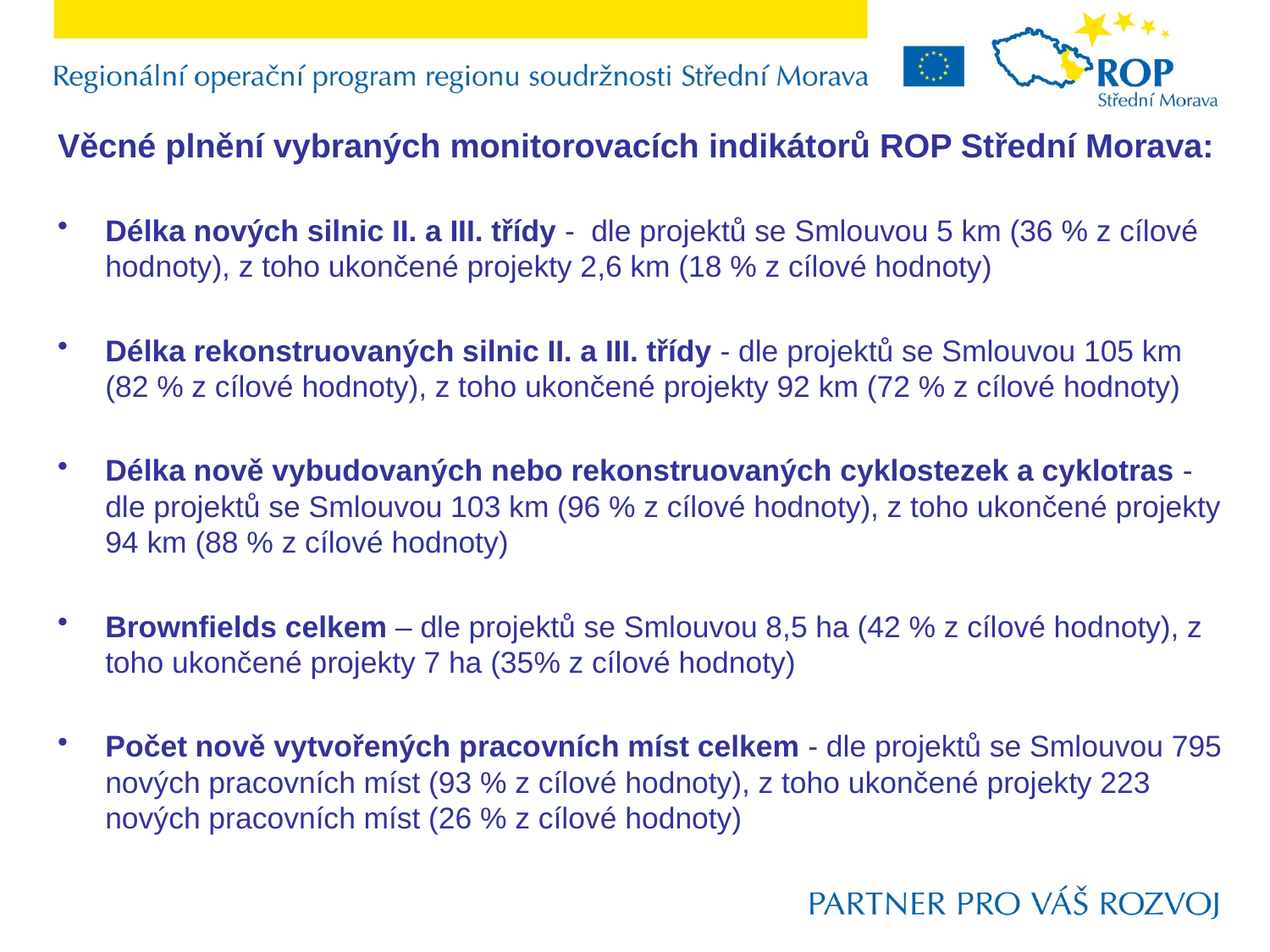

Věcné plnění vybraných monitorovacích indikátorů ROP Střední Morava:

Délka nových silnic II. a III. třídy -  dle projektů se Smlouvou 5 km (36 % z cílové hodnoty), z toho ukončené projekty 2,6 km (18 % z cílové hodnoty)

Délka rekonstruovaných silnic II. a III. třídy - dle projektů se Smlouvou 105 km (82 % z cílové hodnoty), z toho ukončené projekty 92 km (72 % z cílové hodnoty)

Délka nově vybudovaných nebo rekonstruovaných cyklostezek a cyklotras - dle projektů se Smlouvou 103 km (96 % z cílové hodnoty), z toho ukončené projekty 94 km (88 % z cílové hodnoty)

Brownfields celkem – dle projektů se Smlouvou 8,5 ha (42 % z cílové hodnoty), z toho ukončené projekty 7 ha (35% z cílové hodnoty)

Počet nově vytvořených pracovních míst celkem - dle projektů se Smlouvou 795 nových pracovních míst (93 % z cílové hodnoty), z toho ukončené projekty 223 nových pracovních míst (26 % z cílové hodnoty)